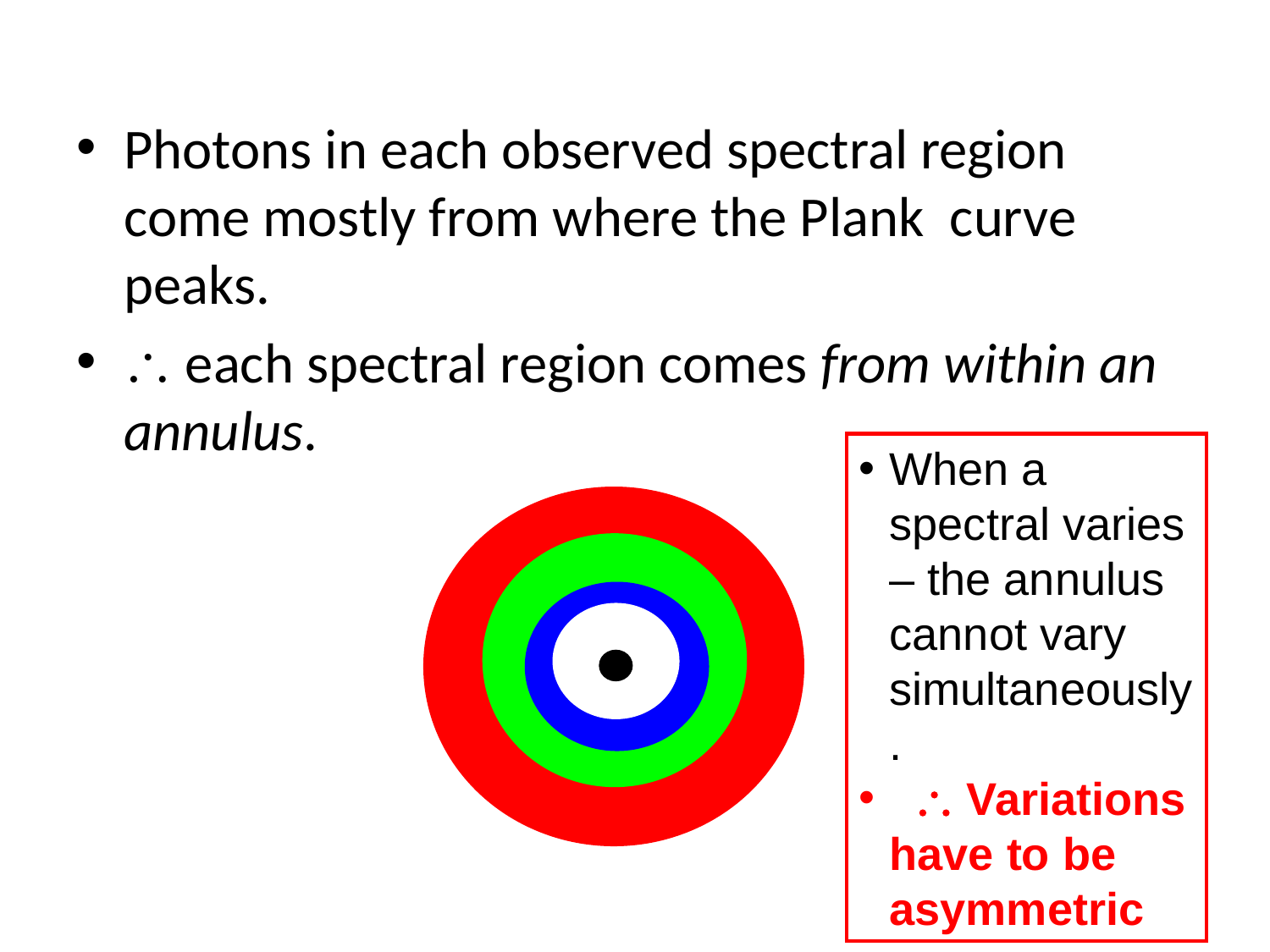

Photons in each observed spectral region come mostly from where the Plank  curve peaks.
∴ each spectral region comes from within an annulus.
When a spectral varies – the annulus cannot vary simultaneously.
  ∴ Variations have to be asymmetric